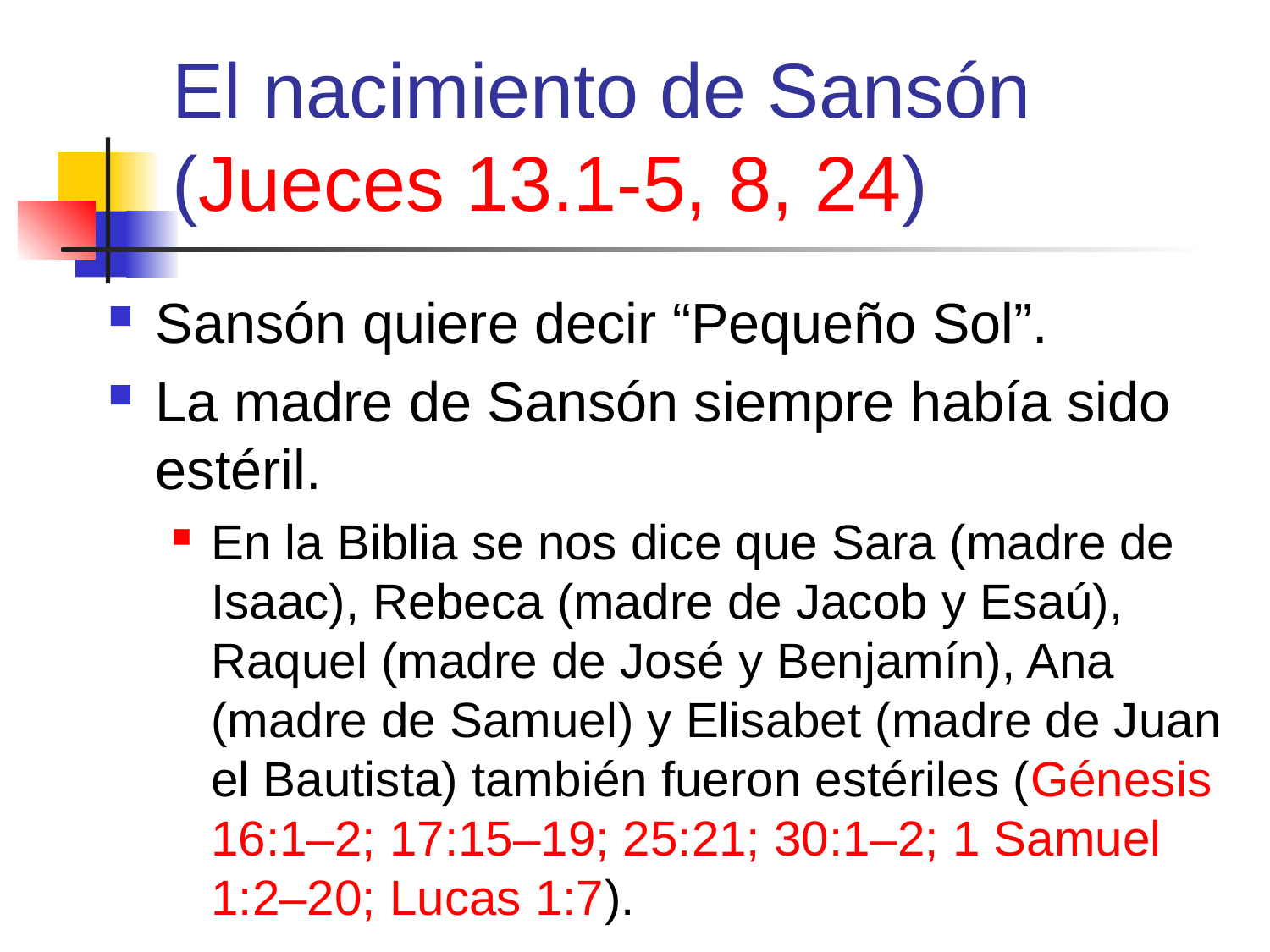

# El nacimiento de Sansón (Jueces 13.1-5, 8, 24)
Sansón quiere decir “Pequeño Sol”.
La madre de Sansón siempre había sido estéril.
En la Biblia se nos dice que Sara (madre de Isaac), Rebeca (madre de Jacob y Esaú), Raquel (madre de José y Benjamín), Ana (madre de Samuel) y Elisabet (madre de Juan el Bautista) también fueron estériles (Génesis 16:1–2; 17:15–19; 25:21; 30:1–2; 1 Samuel 1:2–20; Lucas 1:7).